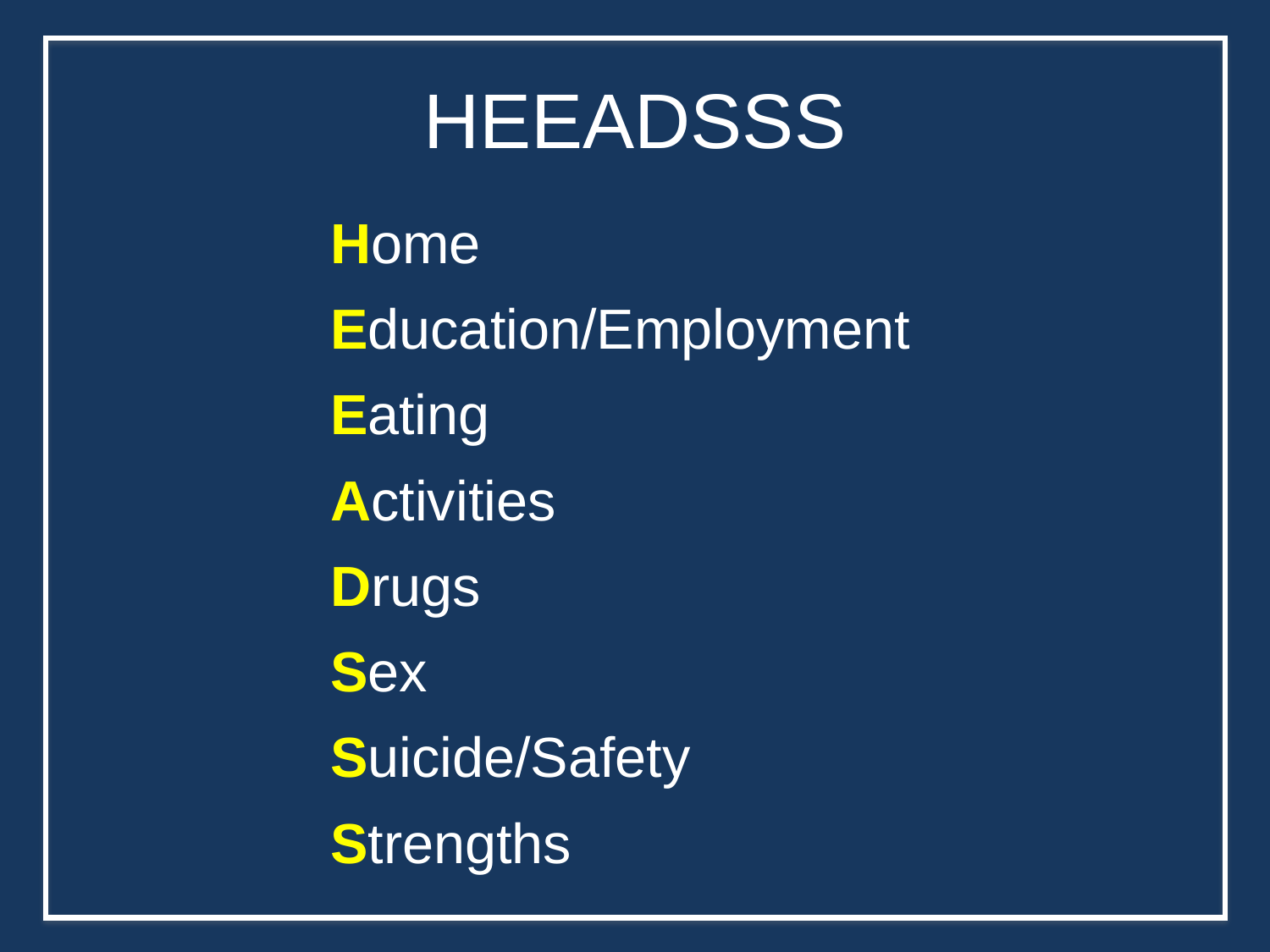

# HEEADSSS
Home
Education/Employment
Eating
Activities
Drugs
Sex
Suicide/Safety
Strengths